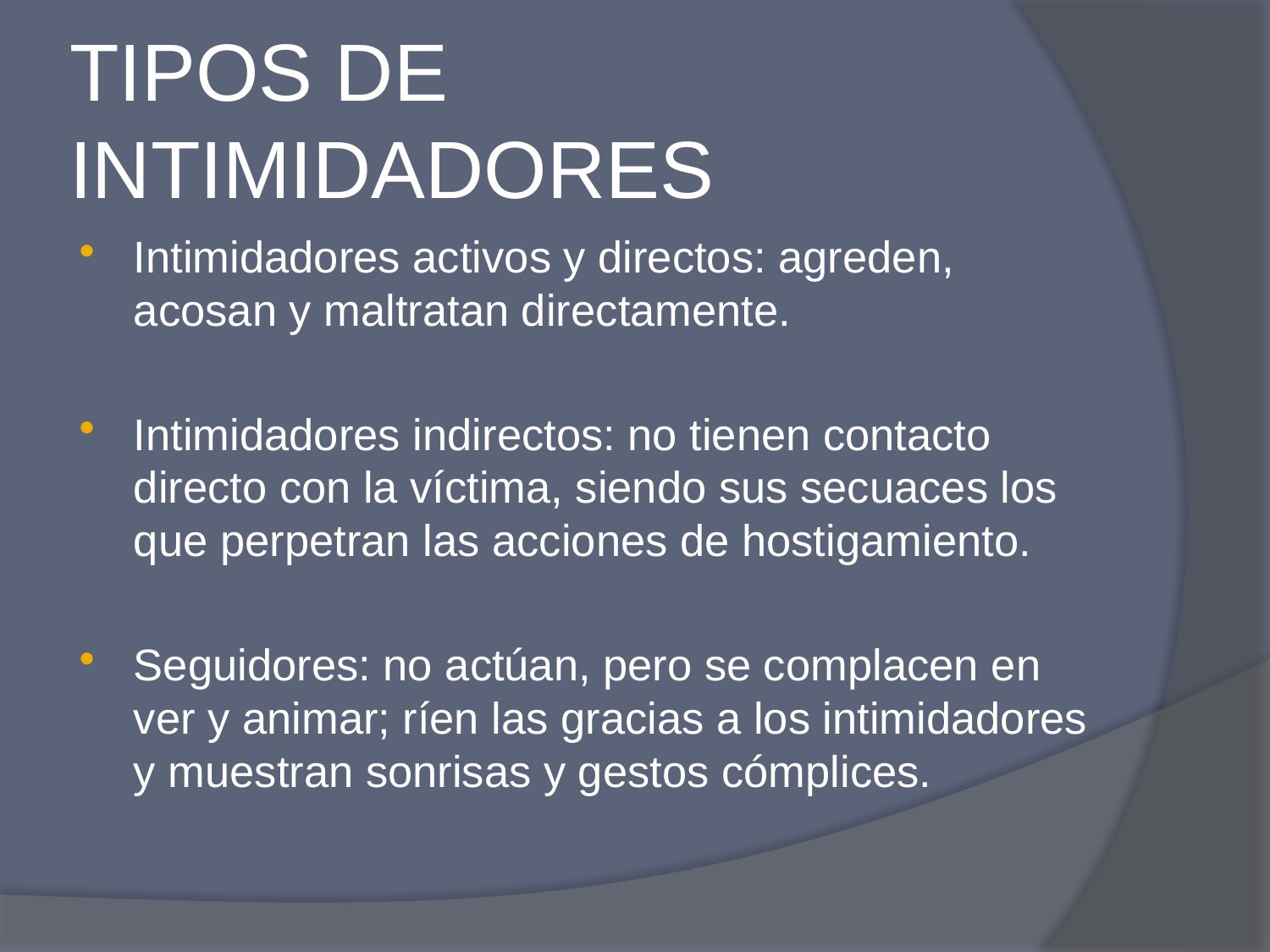

# TIPOS DE INTIMIDADORES
Intimidadores activos y directos: agreden, acosan y maltratan directamente.

Intimidadores indirectos: no tienen contacto directo con la víctima, siendo sus secuaces los que perpetran las acciones de hostigamiento.

Seguidores: no actúan, pero se complacen en ver y animar; ríen las gracias a los intimidadores y muestran sonrisas y gestos cómplices.